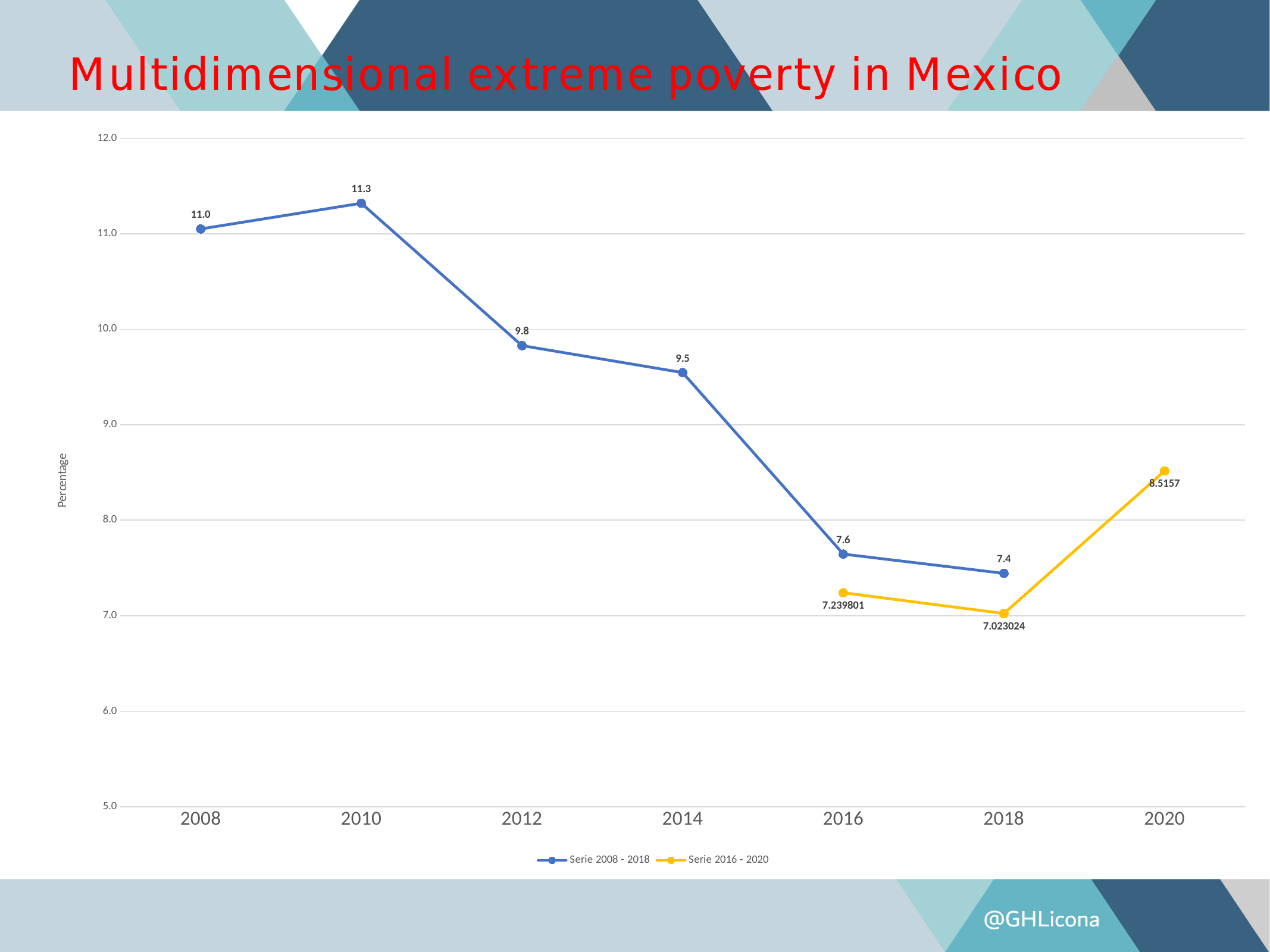

Multidimensional extreme poverty in Mexico

### Chart

| Category | Serie 2008 - 2018 | Serie 2016 - 2020 |
|---|---|---|
| 2008 | 11.04990587188527 | None |
| 2010 | 11.318990997961023 | None |
| 2012 | 9.82808650843893 | None |
| 2014 | 9.545502540173493 | None |
| 2016 | 7.64500468350851 | 7.239801 |
| 2018 | 7.443214880019585 | 7.0230239999999995 |
| 2020 | None | 8.515699999999999 |